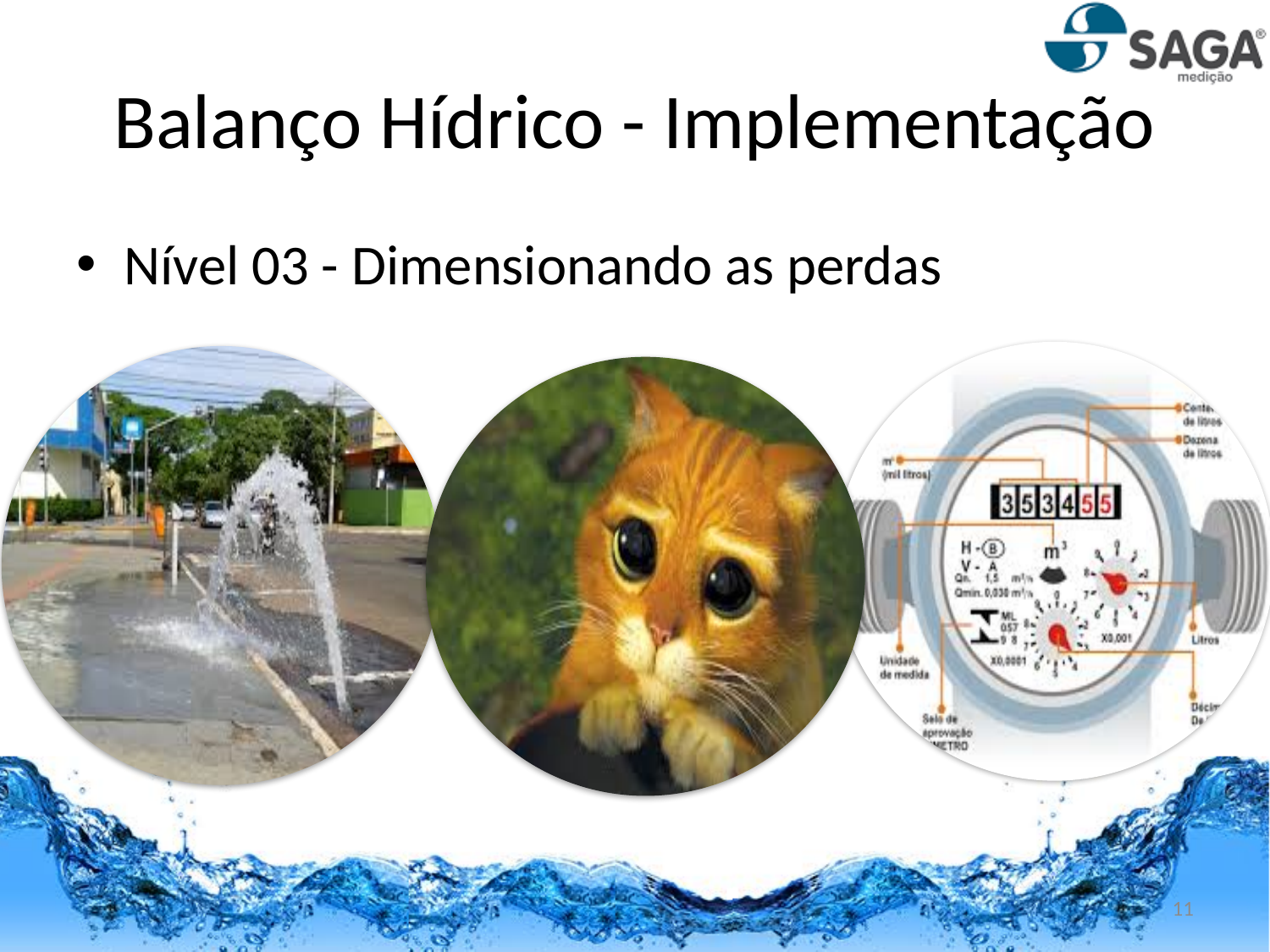

# Balanço Hídrico - Implementação
Nível 03 - Dimensionando as perdas

11